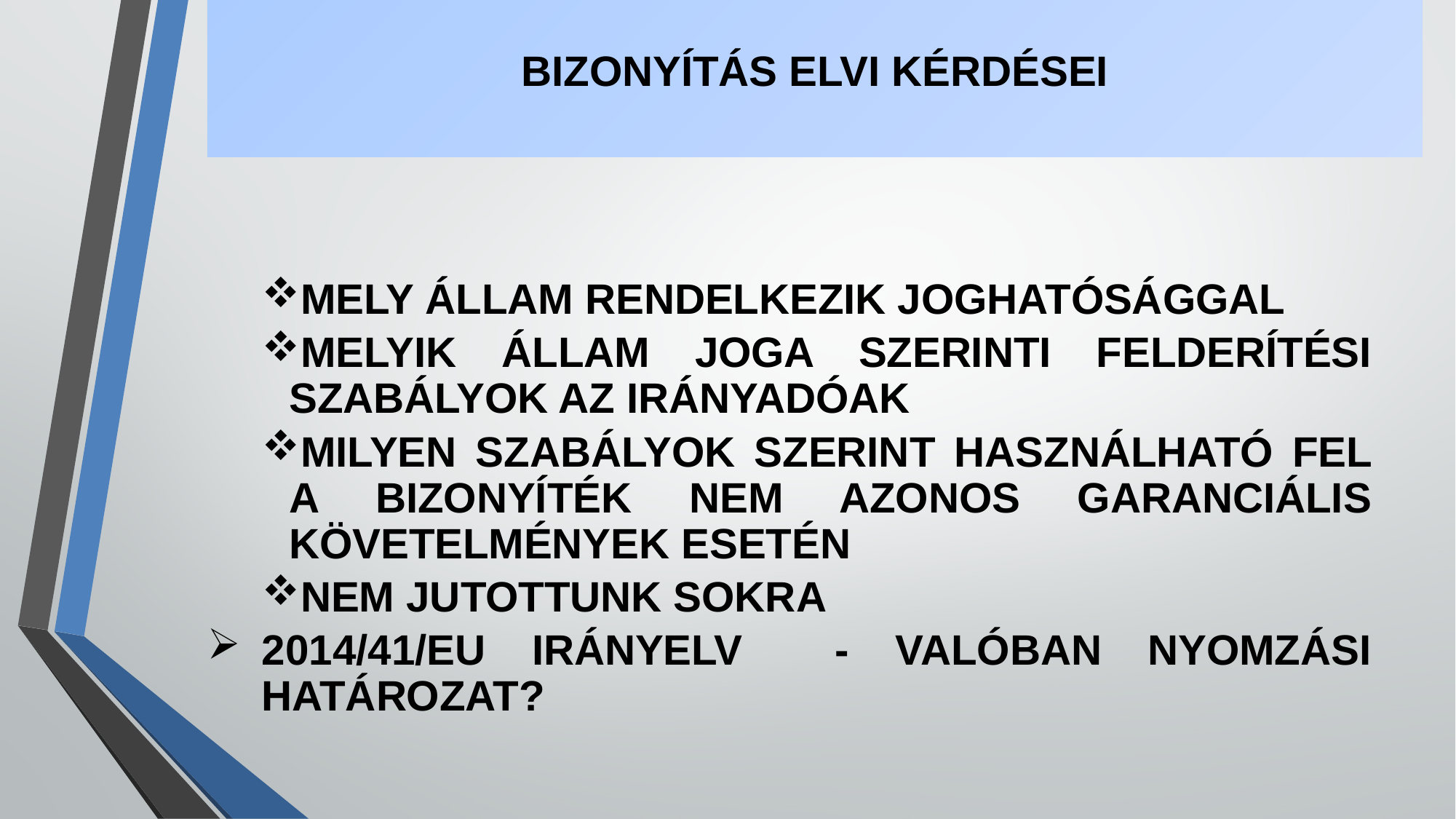

# BIZONYÍTÁS ELVI KÉRDÉSEI

MELY ÁLLAM RENDELKEZIK JOGHATÓSÁGGAL
MELYIK ÁLLAM JOGA SZERINTI FELDERÍTÉSI SZABÁLYOK AZ IRÁNYADÓAK
MILYEN SZABÁLYOK SZERINT HASZNÁLHATÓ FEL A BIZONYÍTÉK NEM AZONOS GARANCIÁLIS KÖVETELMÉNYEK ESETÉN
NEM JUTOTTUNK SOKRA
2014/41/EU IRÁNYELV  - VALÓBAN NYOMZÁSI HATÁROZAT?